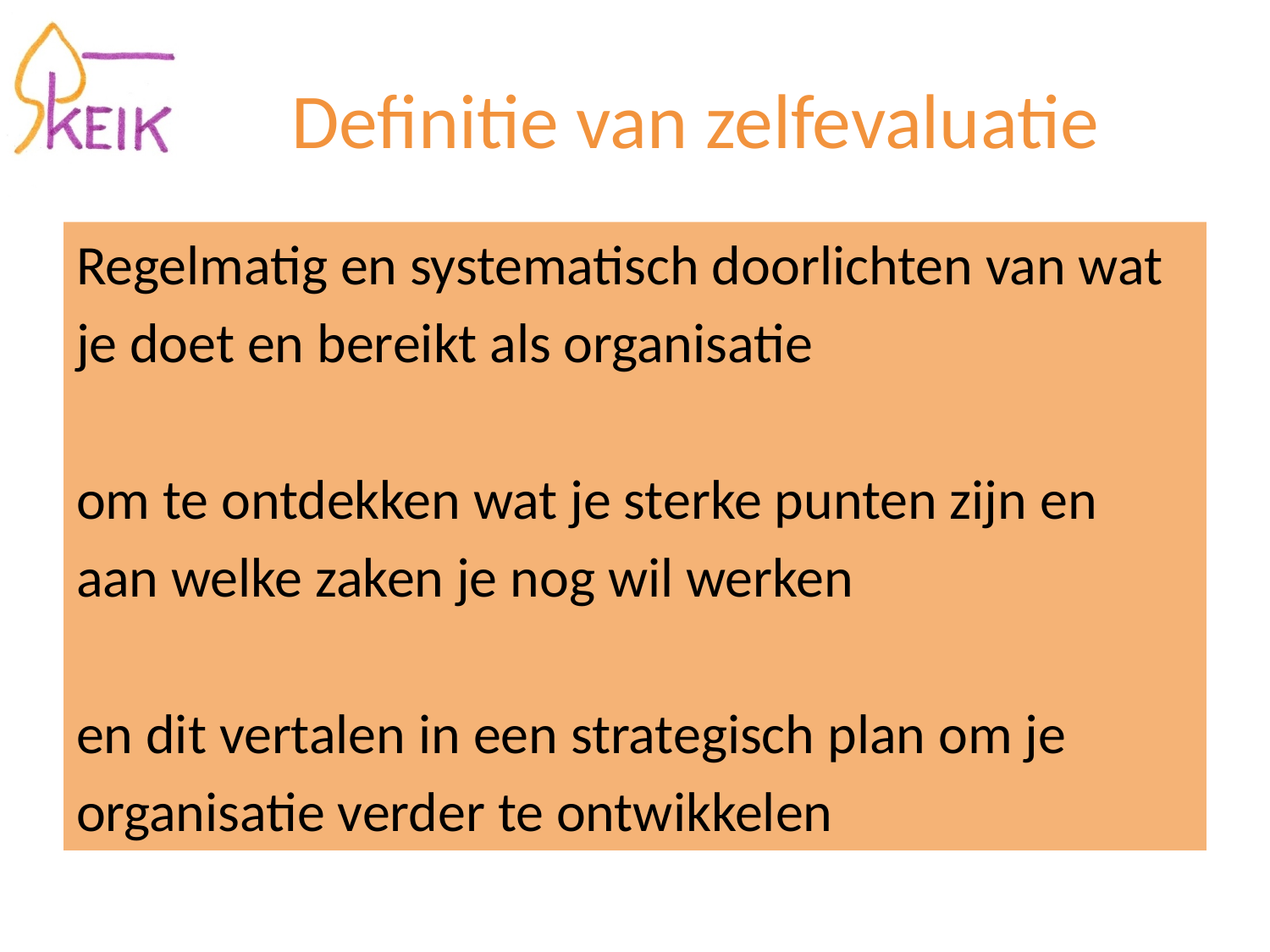

# Definitie van zelfevaluatie
Regelmatig en systematisch doorlichten van wat
je doet en bereikt als organisatie

om te ontdekken wat je sterke punten zijn en
aan welke zaken je nog wil werken

en dit vertalen in een strategisch plan om je
organisatie verder te ontwikkelen